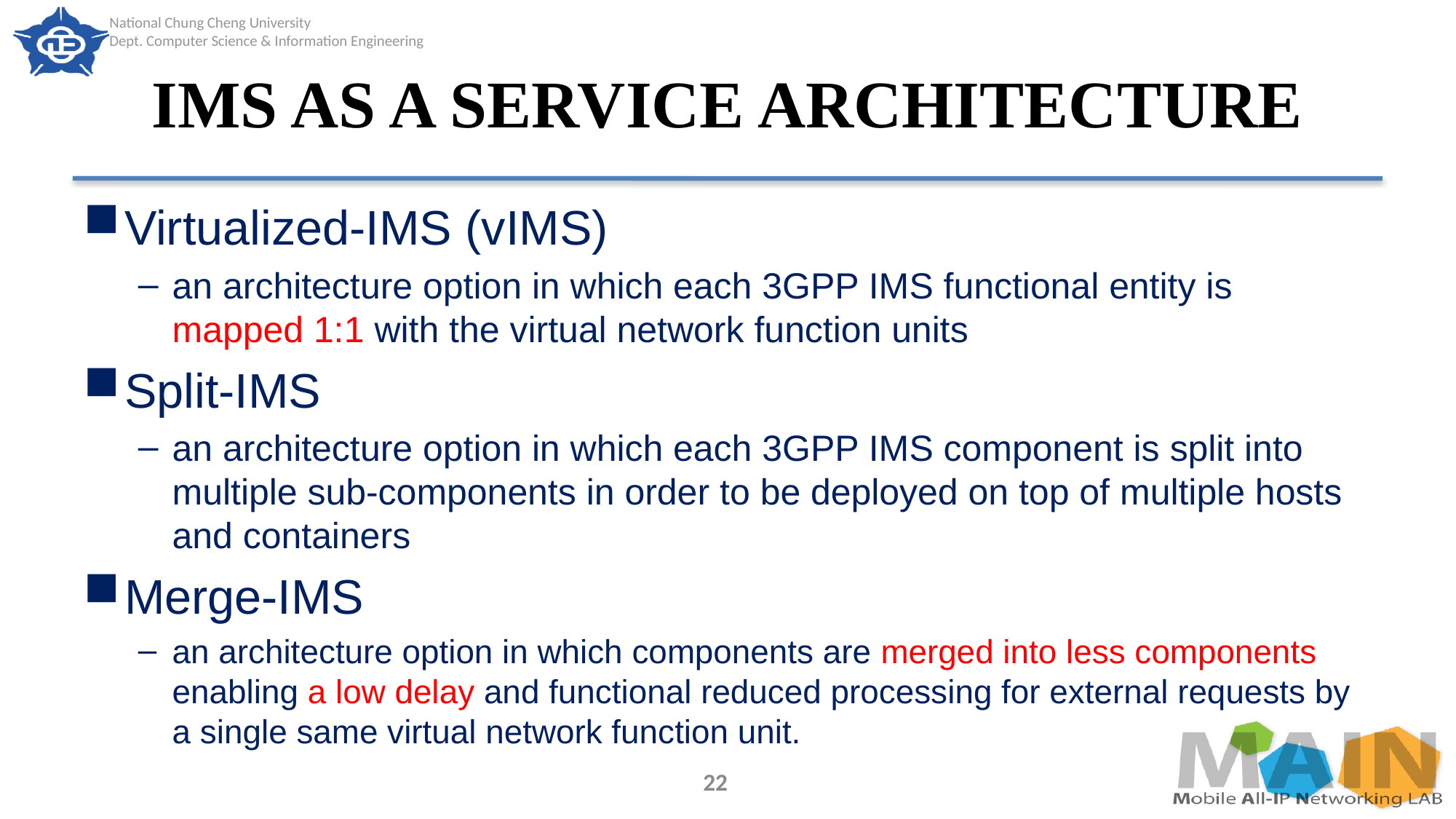

# IMS AS A SERVICE ARCHITECTURE
Virtualized-IMS (vIMS)
an architecture option in which each 3GPP IMS functional entity is mapped 1:1 with the virtual network function units
Split-IMS
an architecture option in which each 3GPP IMS component is split into multiple sub-components in order to be deployed on top of multiple hosts and containers
Merge-IMS
an architecture option in which components are merged into less components enabling a low delay and functional reduced processing for external requests by a single same virtual network function unit.
22